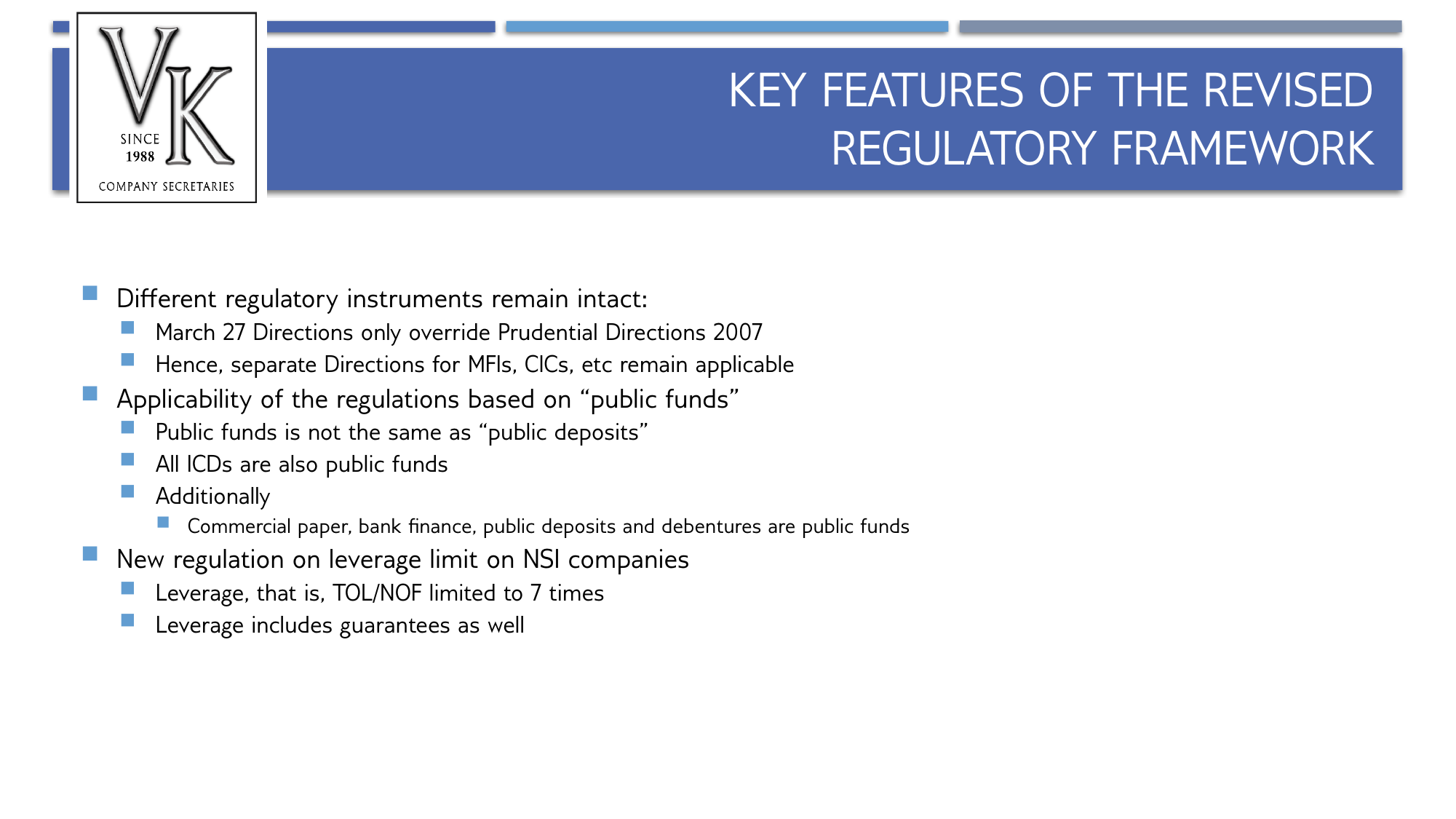

# Key features of the revised regulatory framework
Different regulatory instruments remain intact:
March 27 Directions only override Prudential Directions 2007
Hence, separate Directions for MFIs, CICs, etc remain applicable
Applicability of the regulations based on “public funds”
Public funds is not the same as “public deposits”
All ICDs are also public funds
Additionally
Commercial paper, bank finance, public deposits and debentures are public funds
New regulation on leverage limit on NSI companies
Leverage, that is, TOL/NOF limited to 7 times
Leverage includes guarantees as well